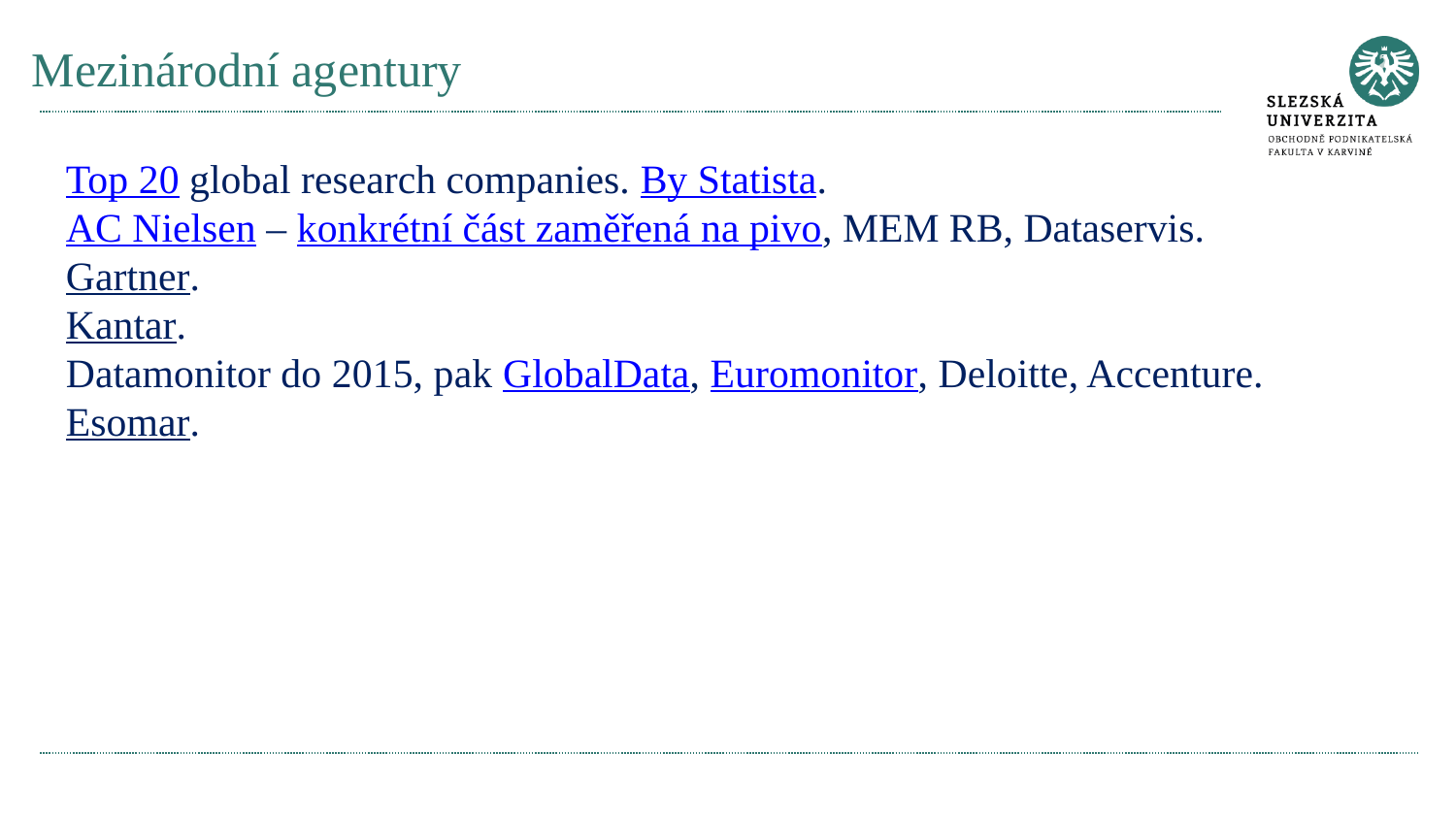

# Mezinárodní agentury
Top 20 global research companies. By Statista.
AC Nielsen – konkrétní část zaměřená na pivo, MEM RB, Dataservis.
Gartner.
Kantar.
Datamonitor do 2015, pak GlobalData, Euromonitor, Deloitte, Accenture.
Esomar.